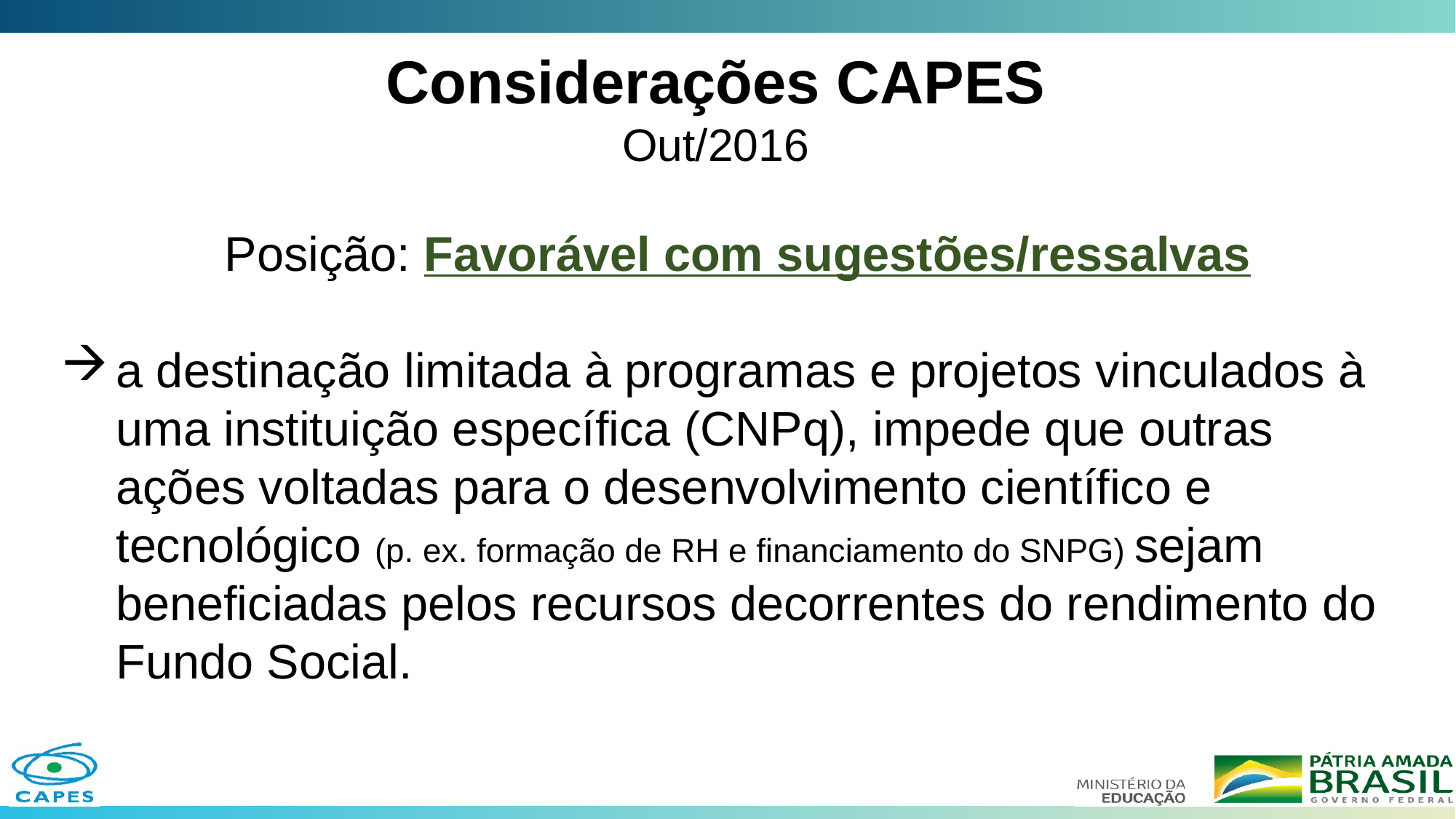

Considerações CAPES
Out/2016

Posição: Favorável com sugestões/ressalvas

a destinação limitada à programas e projetos vinculados à uma instituição específica (CNPq), impede que outras ações voltadas para o desenvolvimento científico e tecnológico (p. ex. formação de RH e financiamento do SNPG) sejam beneficiadas pelos recursos decorrentes do rendimento do Fundo Social.